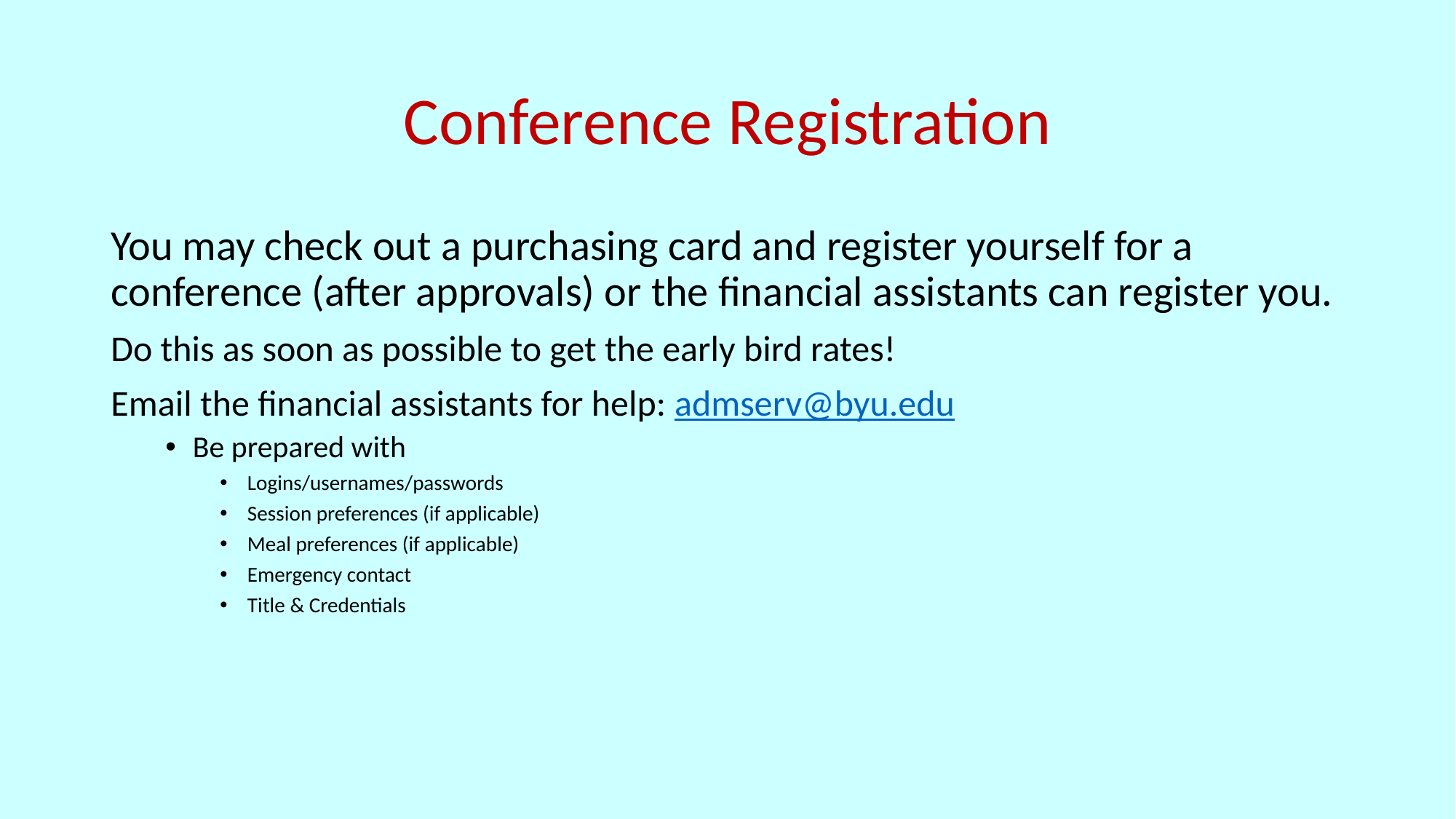

# Conference Registration
You may check out a purchasing card and register yourself for a conference (after approvals) or the financial assistants can register you.
Do this as soon as possible to get the early bird rates!
Email the financial assistants for help: admserv@byu.edu
Be prepared with
Logins/usernames/passwords
Session preferences (if applicable)
Meal preferences (if applicable)
Emergency contact
Title & Credentials